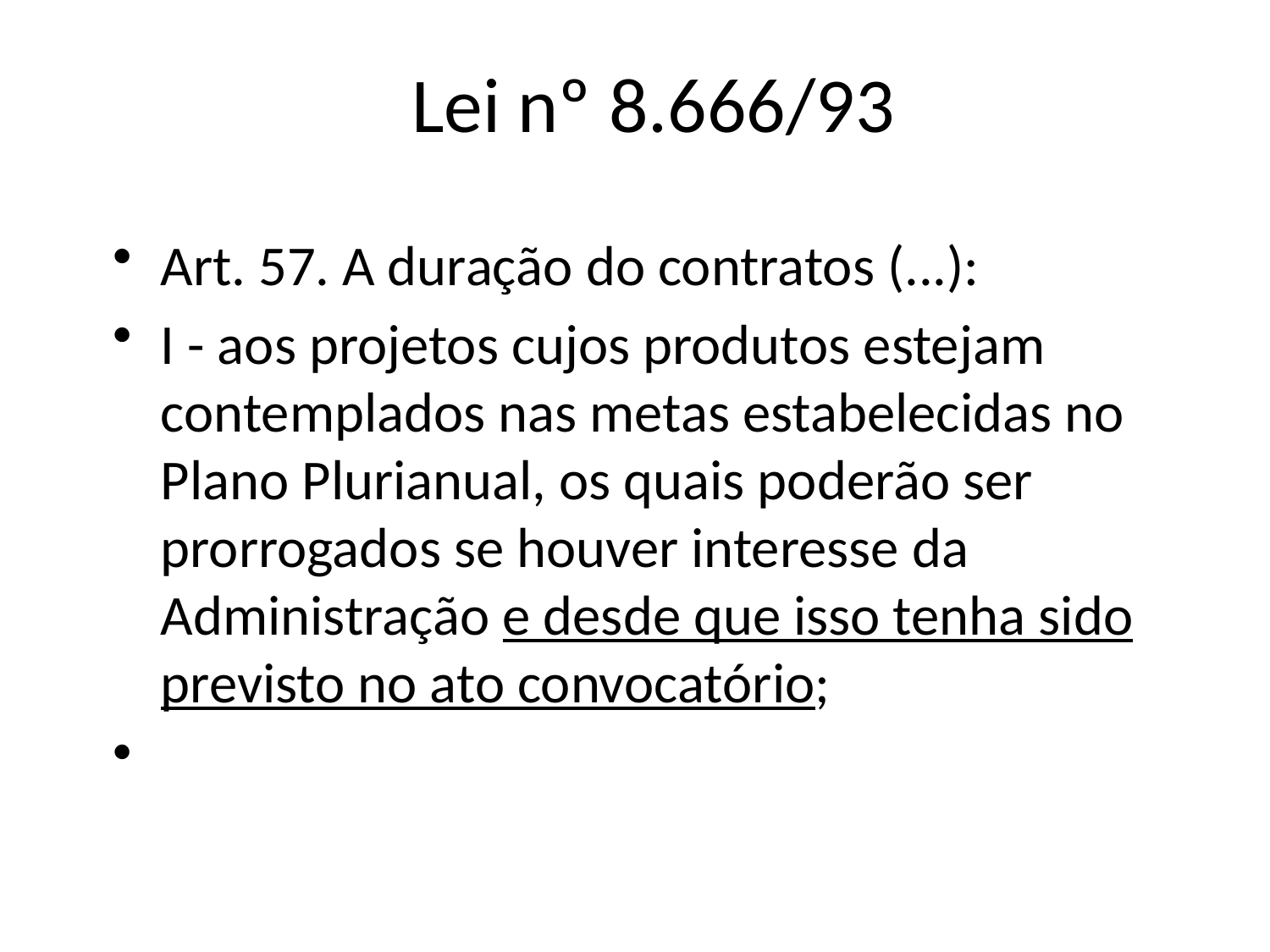

# Lei nº 8.666/93

Art. 57. A duração do contratos (...):
I - aos projetos cujos produtos estejam contemplados nas metas estabelecidas no Plano Plurianual, os quais poderão ser prorrogados se houver interesse da Administração e desde que isso tenha sido previsto no ato convocatório;